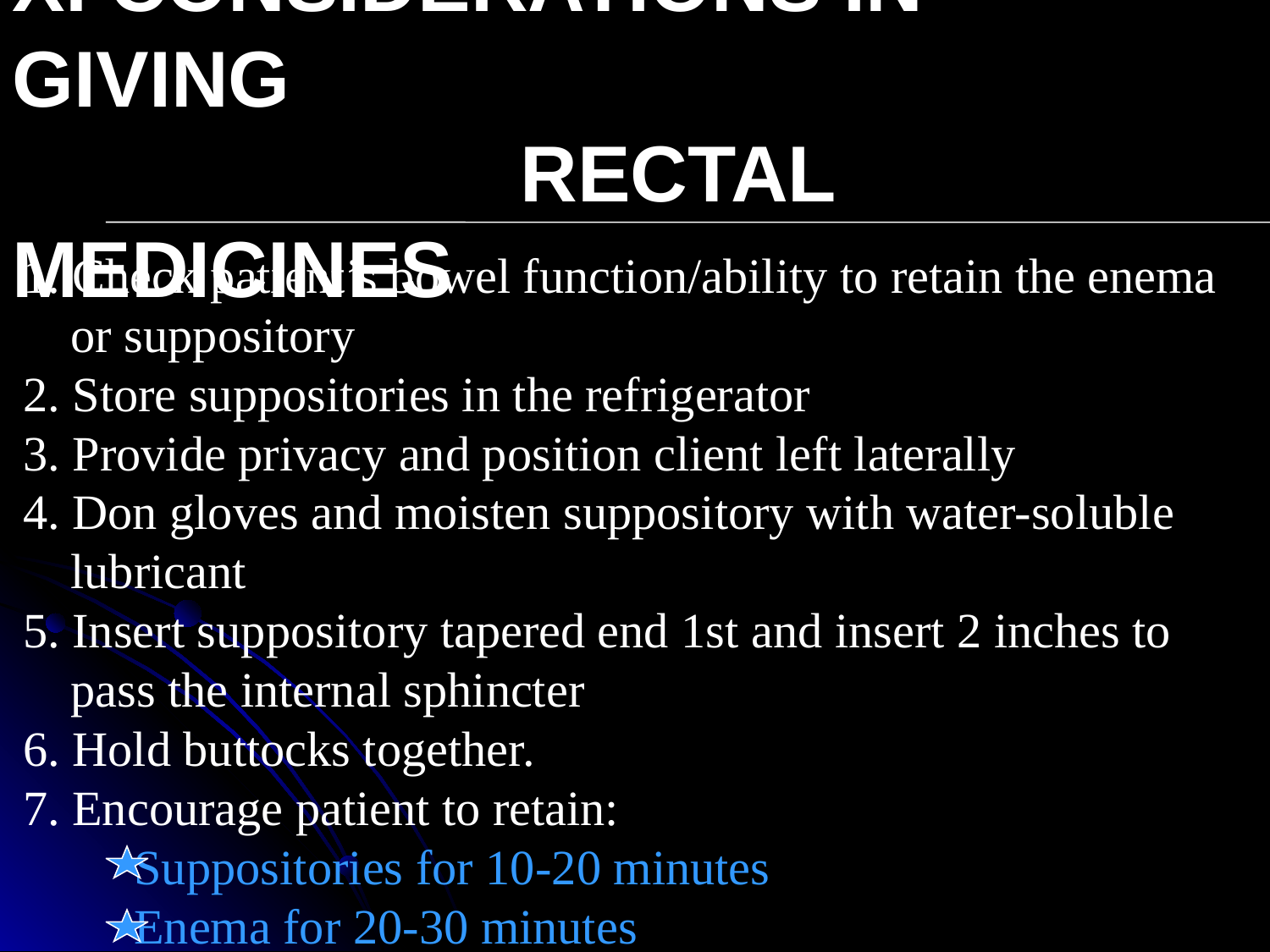

X. CONSIDERATIONS IN GIVING
				RECTAL MEDICINES

1. Check patient’s bowel function/ability to retain the enema or suppository
2. Store suppositories in the refrigerator
3. Provide privacy and position client left laterally
4. Don gloves and moisten suppository with water-soluble lubricant
5. Insert suppository tapered end 1st and insert 2 inches to pass the internal sphincter
6. Hold buttocks together.
7. Encourage patient to retain:
	Suppositories for 10-20 minutes
	Enema for 20-30 minutes